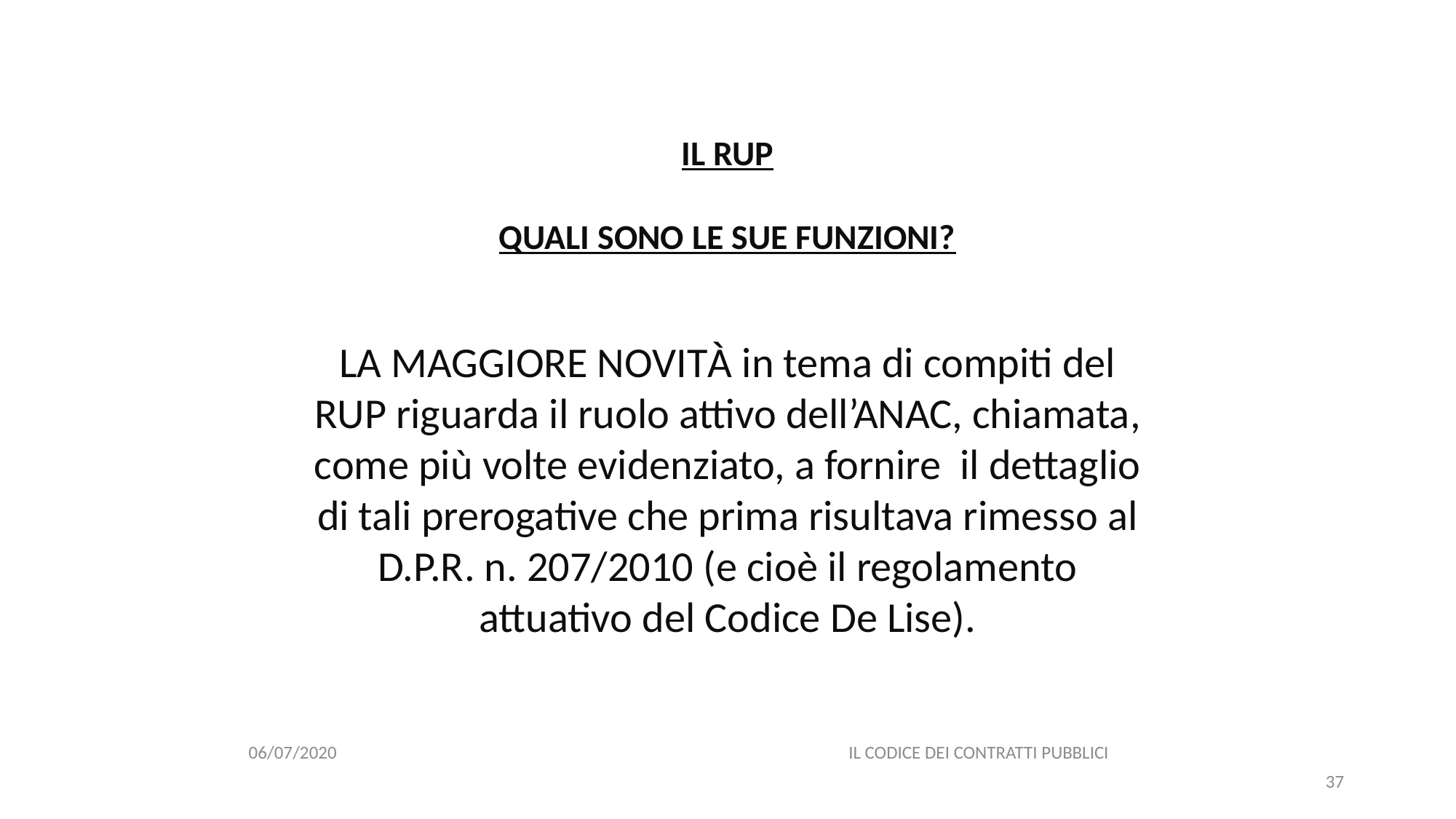

#
IL RUP

QUALI SONO LE SUE FUNZIONI?

LA MAGGIORE NOVITÀ in tema di compiti del RUP riguarda il ruolo attivo dell’ANAC, chiamata, come più volte evidenziato, a fornire  il dettaglio di tali prerogative che prima risultava rimesso al D.P.R. n. 207/2010 (e cioè il regolamento attuativo del Codice De Lise).

06/07/2020
IL CODICE DEI CONTRATTI PUBBLICI
37